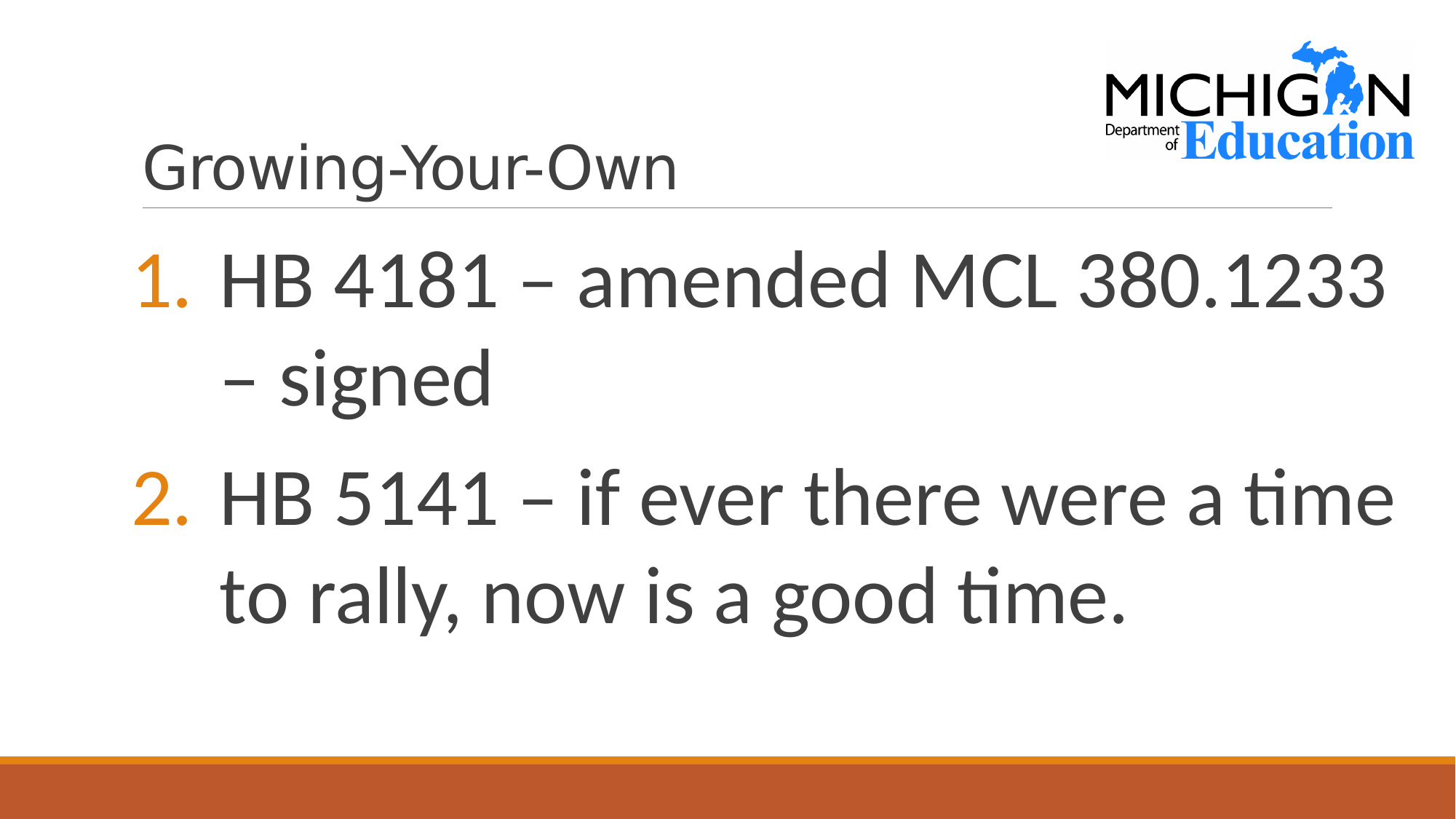

# Growing-Your-Own
HB 4181 – amended MCL 380.1233 – signed
HB 5141 – if ever there were a time to rally, now is a good time.